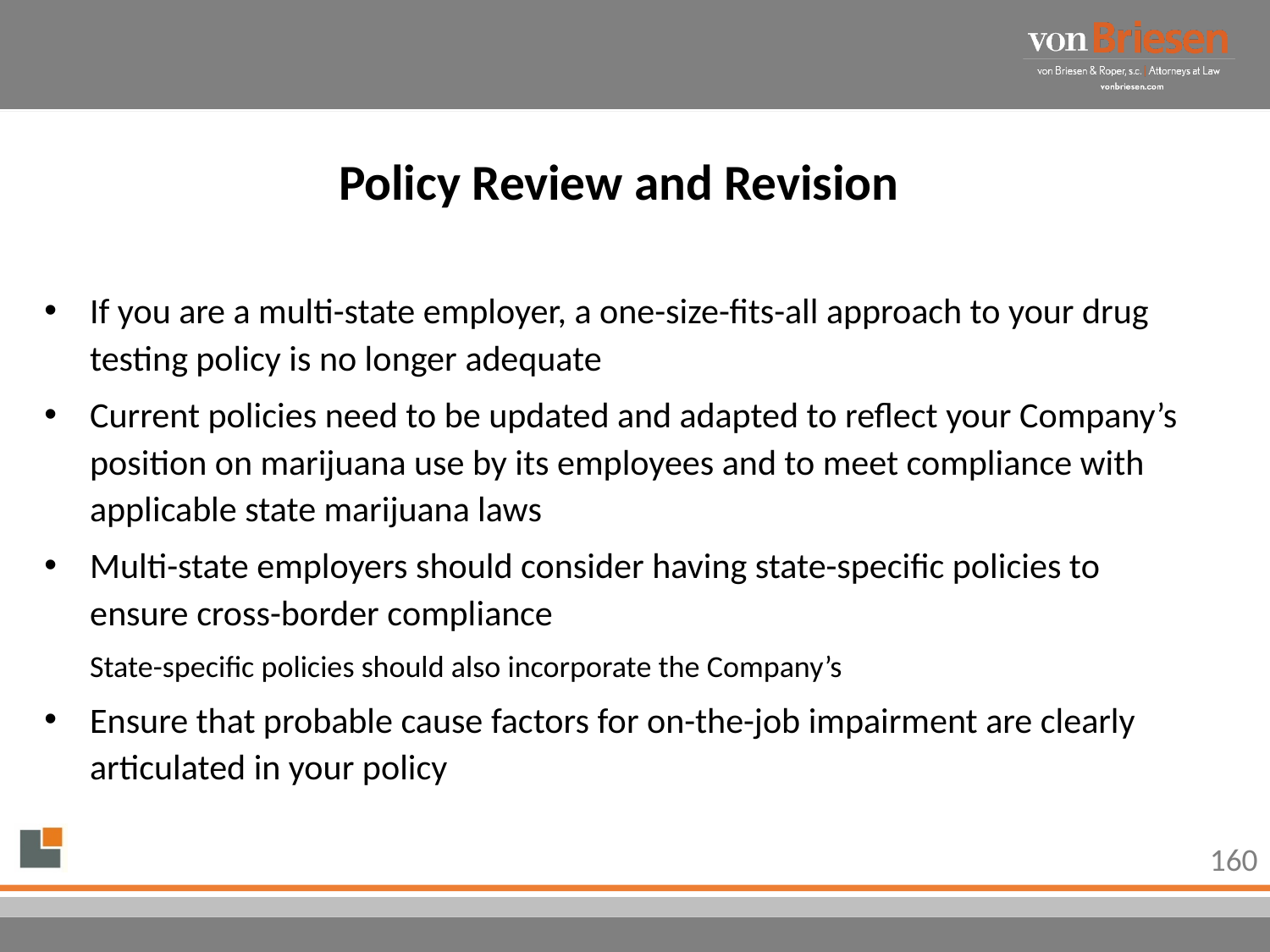

# Policy Review and Revision
If you are a multi-state employer, a one-size-fits-all approach to your drug testing policy is no longer adequate
Current policies need to be updated and adapted to reflect your Company’s position on marijuana use by its employees and to meet compliance with applicable state marijuana laws
Multi-state employers should consider having state-specific policies to ensure cross-border compliance
State-specific policies should also incorporate the Company’s
Ensure that probable cause factors for on-the-job impairment are clearly articulated in your policy
160